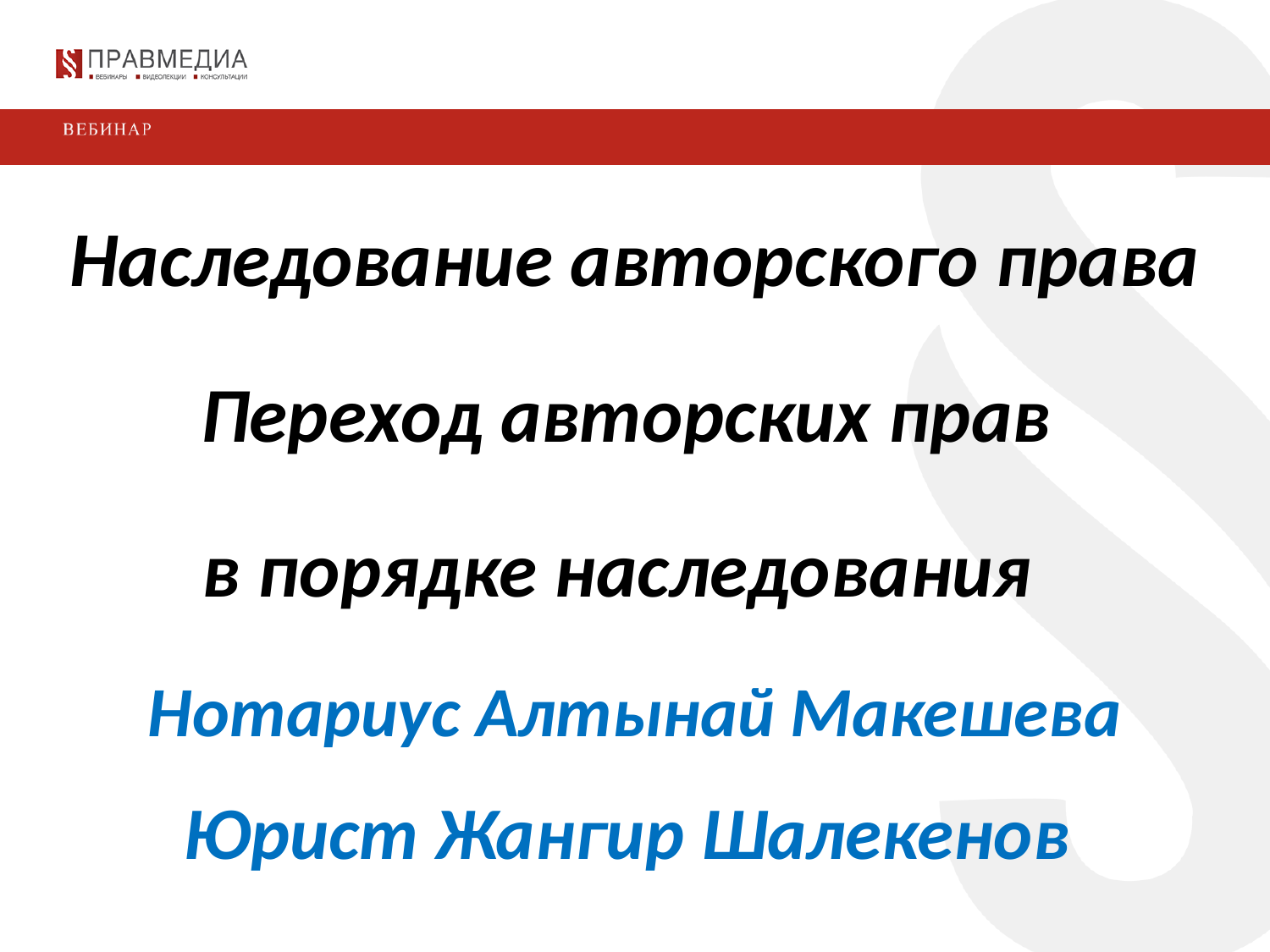

Наследование авторского права
Переход авторских прав
в порядке наследования

Нотариус Алтынай Макешева

Юрист Жангир Шалекенов